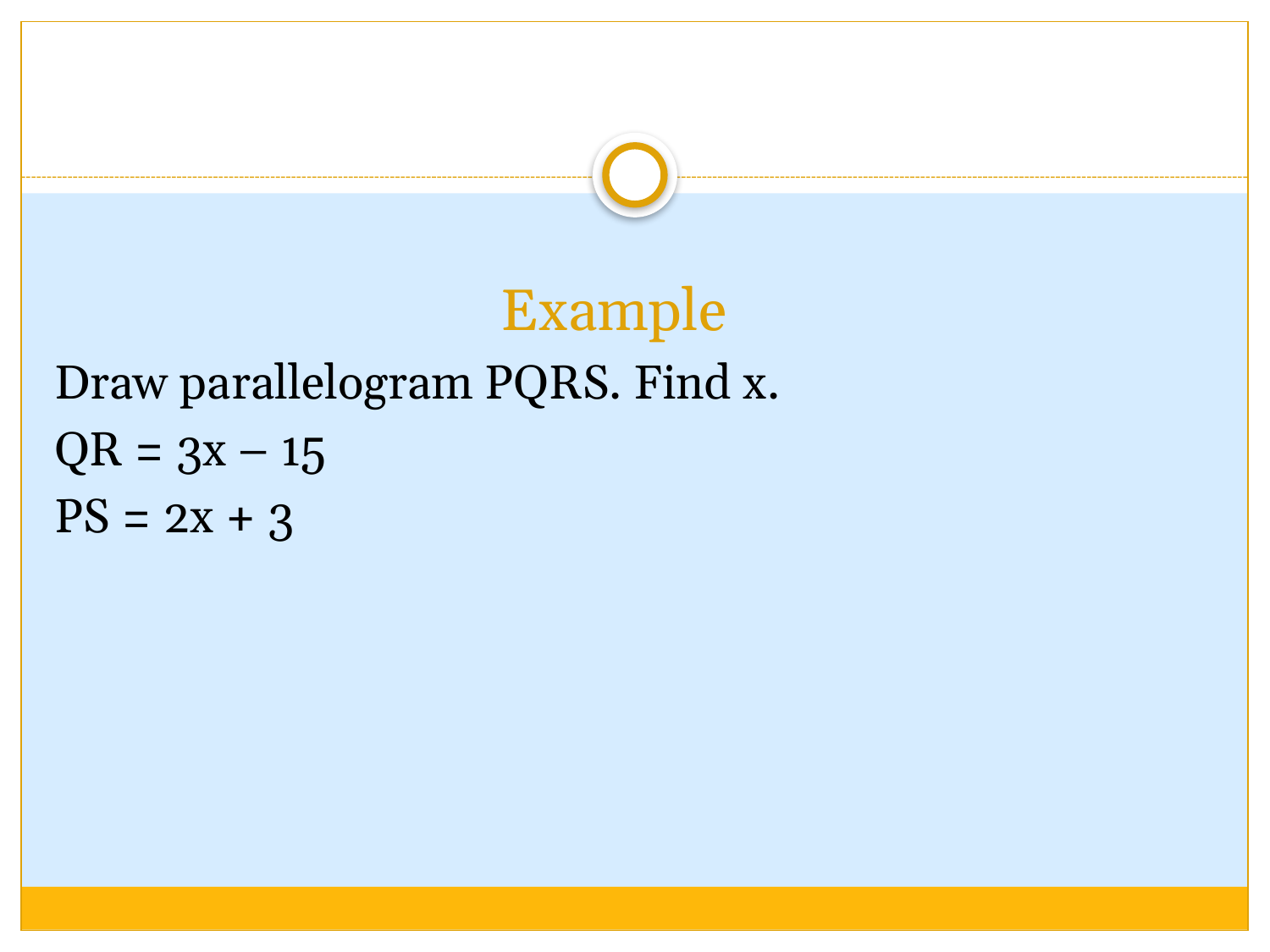

Draw parallelogram PQRS. Find x.
QR = 3x – 15
PS = 2x + 3
# Example